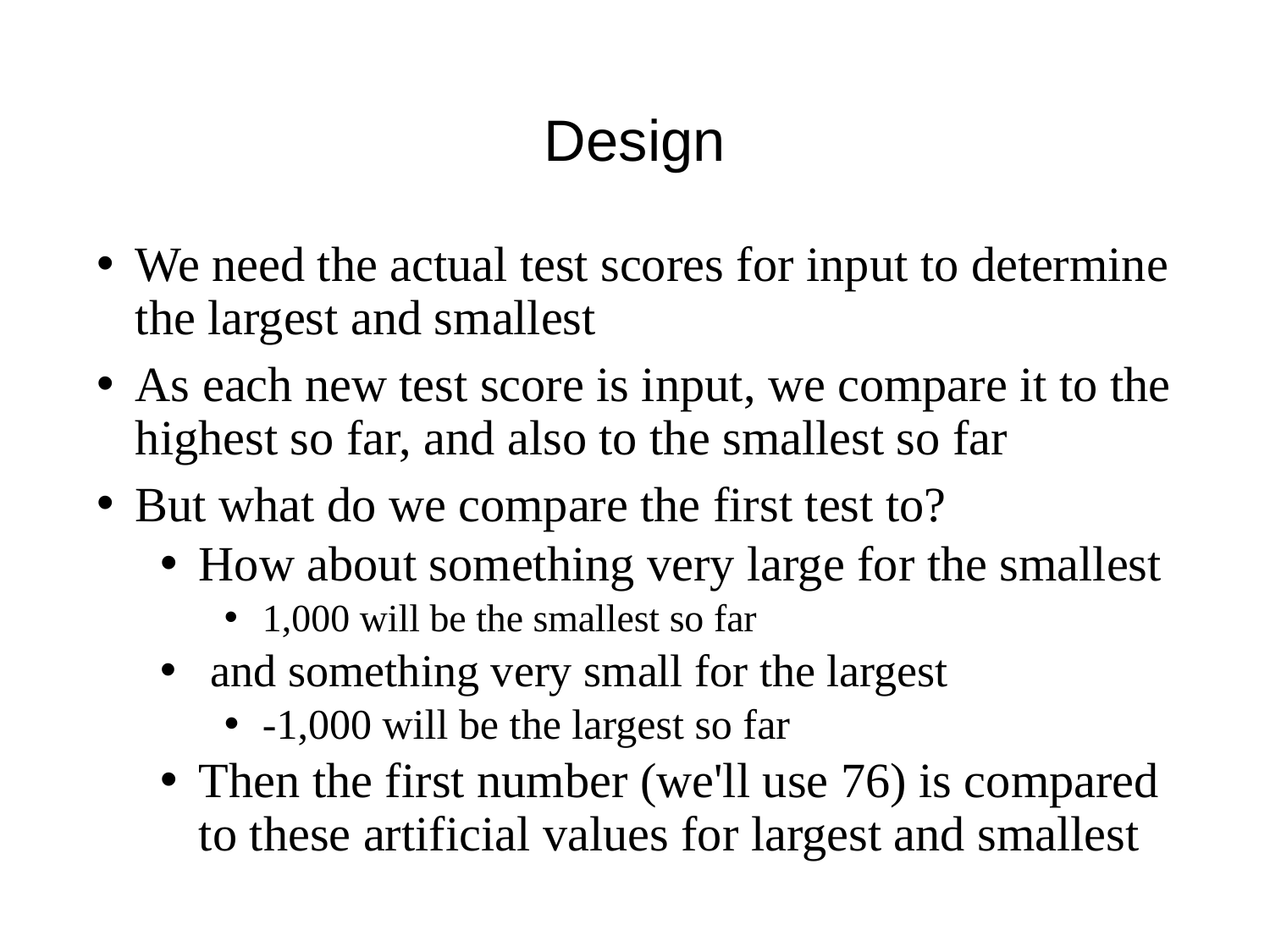

# Design
We need the actual test scores for input to determine the largest and smallest
As each new test score is input, we compare it to the highest so far, and also to the smallest so far
But what do we compare the first test to?
How about something very large for the smallest
1,000 will be the smallest so far
 and something very small for the largest
-1,000 will be the largest so far
Then the first number (we'll use 76) is compared to these artificial values for largest and smallest